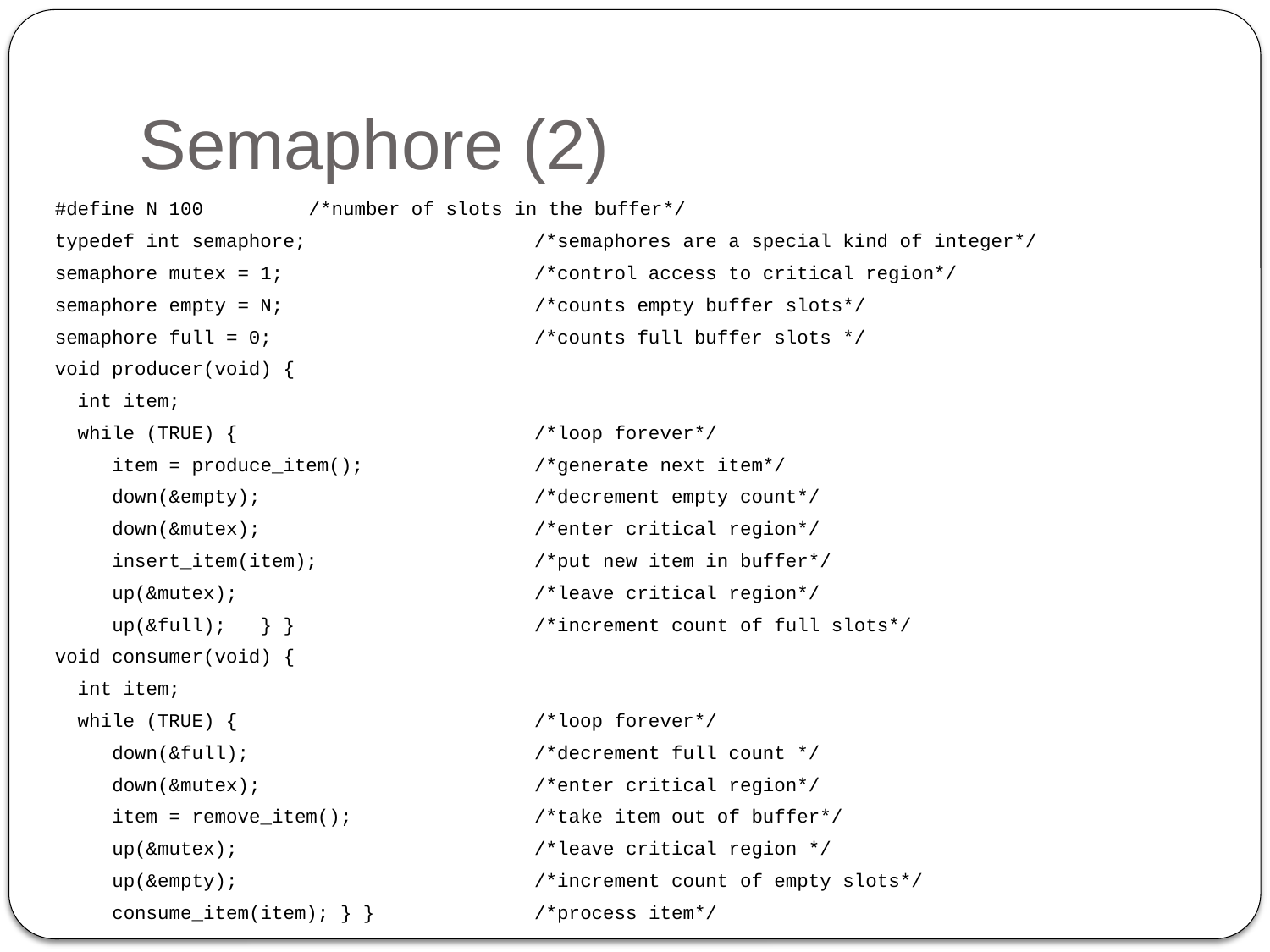

# Semaphore (2)
#define N 100		         /*number of slots in the buffer*/
typedef int semaphore;                    /*semaphores are a special kind of integer*/
semaphore mutex = 1;                      /*control access to critical region*/
semaphore empty = N;                      /*counts empty buffer slots*/
semaphore full = 0;                       /*counts full buffer slots */
void producer(void) {
  int item;
  while (TRUE) {                          /*loop forever*/
     item = produce_item();               /*generate next item*/
     down(&empty);                        /*decrement empty count*/
     down(&mutex);                        /*enter critical region*/
     insert_item(item);                   /*put new item in buffer*/
     up(&mutex);                          /*leave critical region*/
     up(&full);   } }                     /*increment count of full slots*/
void consumer(void) {
  int item;
  while (TRUE) {                          /*loop forever*/
     down(&full);                         /*decrement full count */
     down(&mutex);                        /*enter critical region*/
     item = remove_item();                /*take item out of buffer*/
     up(&mutex);                          /*leave critical region */
     up(&empty);                          /*increment count of empty slots*/
     consume_item(item); } }              /*process item*/